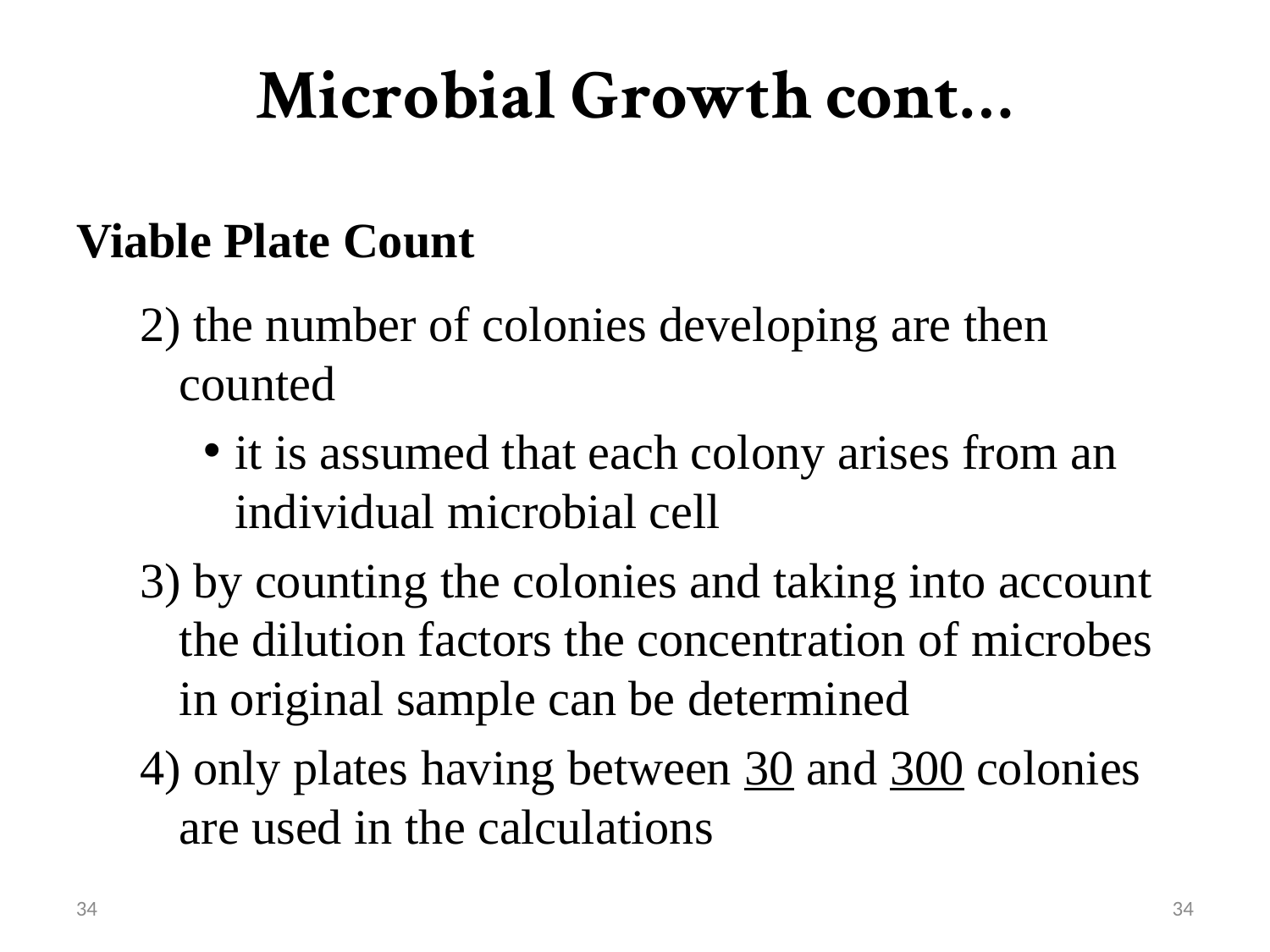

Microbial Growth cont…
# Viable Plate Count
2) the number of colonies developing are then counted
it is assumed that each colony arises from an individual microbial cell
3) by counting the colonies and taking into account the dilution factors the concentration of microbes in original sample can be determined
4) only plates having between 30 and 300 colonies are used in the calculations

34
34